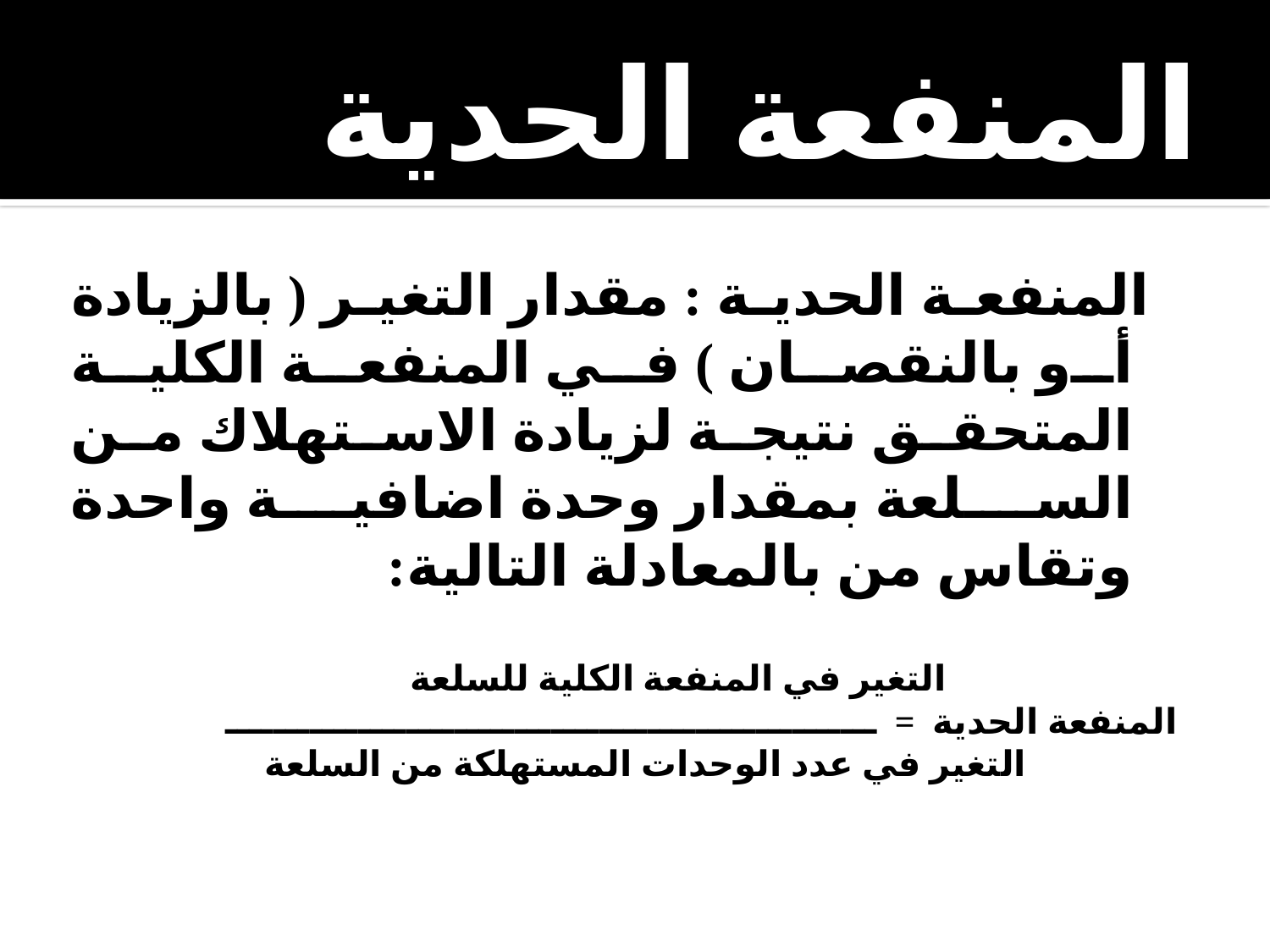

# المنفعة الحدية
  المنفعة الحدية : مقدار التغير ( بالزيادة أو بالنقصان ) في المنفعة الكلية المتحقق نتيجة لزيادة الاستهلاك من السلعة بمقدار وحدة اضافية واحدة وتقاس من بالمعادلة التالية:

                      	التغير في المنفعة الكلية للسلعة
المنفعة الحدية  =  	ــــــــــــــــــــــــــــــــــــــــــــــــــــــ
	                 	التغير في عدد الوحدات المستهلكة من السلعة